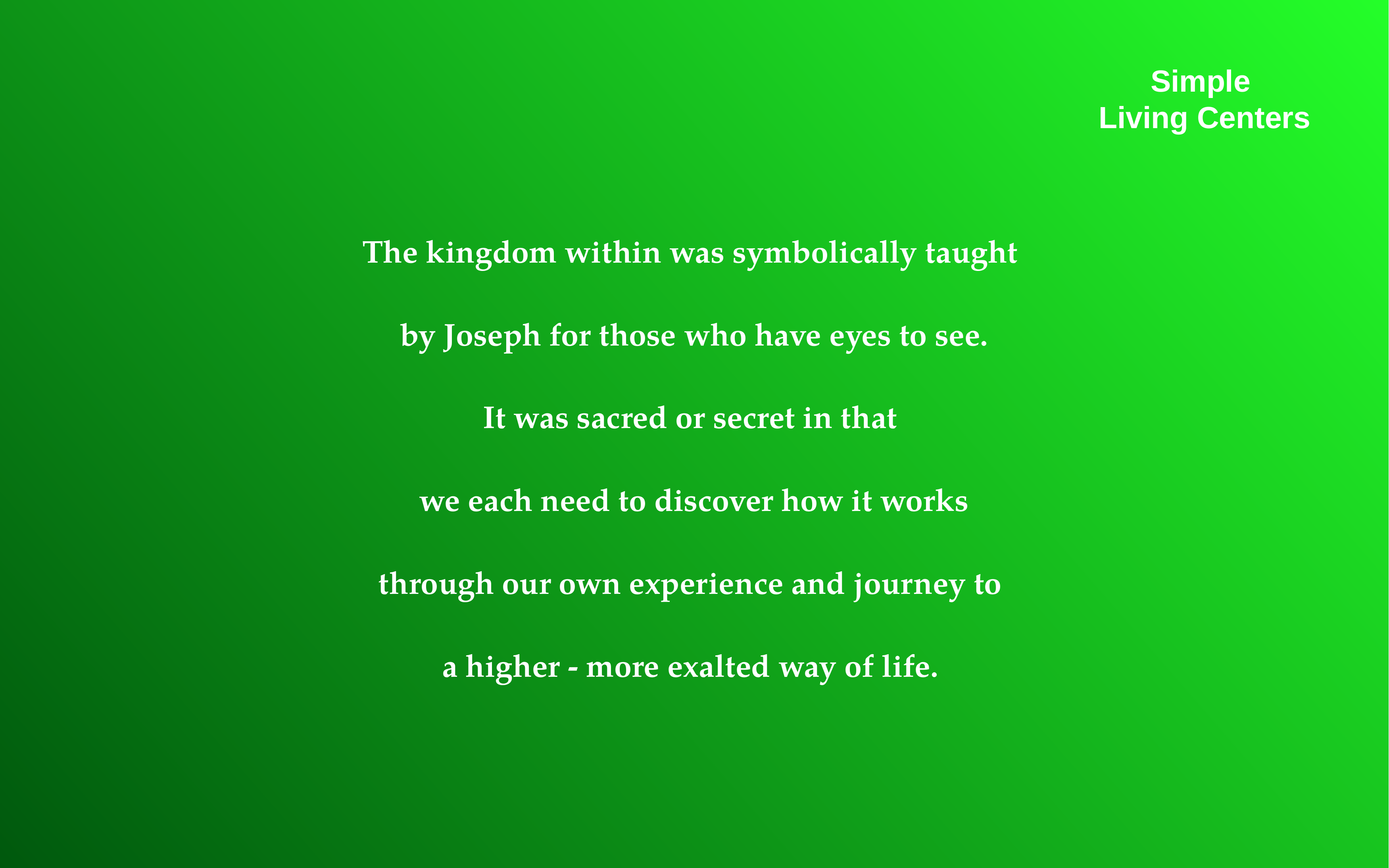

# Simple
Living Centers

Simple
Living Centers

The kingdom within was symbolically taught

by Joseph for those who have eyes to see.

It was sacred or secret in that

we each need to discover how it works

through our own experience and journey to

a higher - more exalted way of life.

20